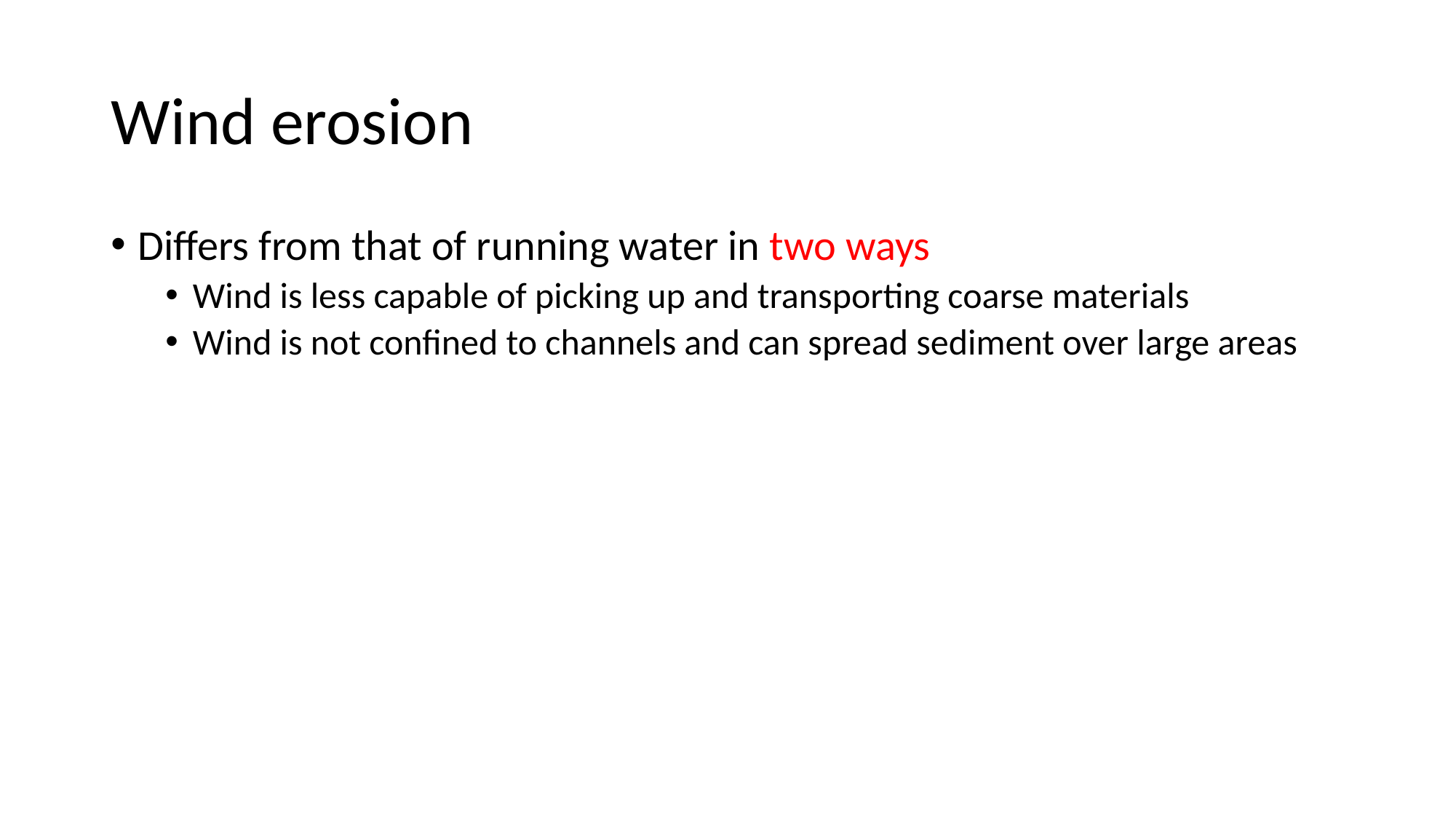

# Wind erosion
Differs from that of running water in two ways
Wind is less capable of picking up and transporting coarse materials
Wind is not confined to channels and can spread sediment over large areas